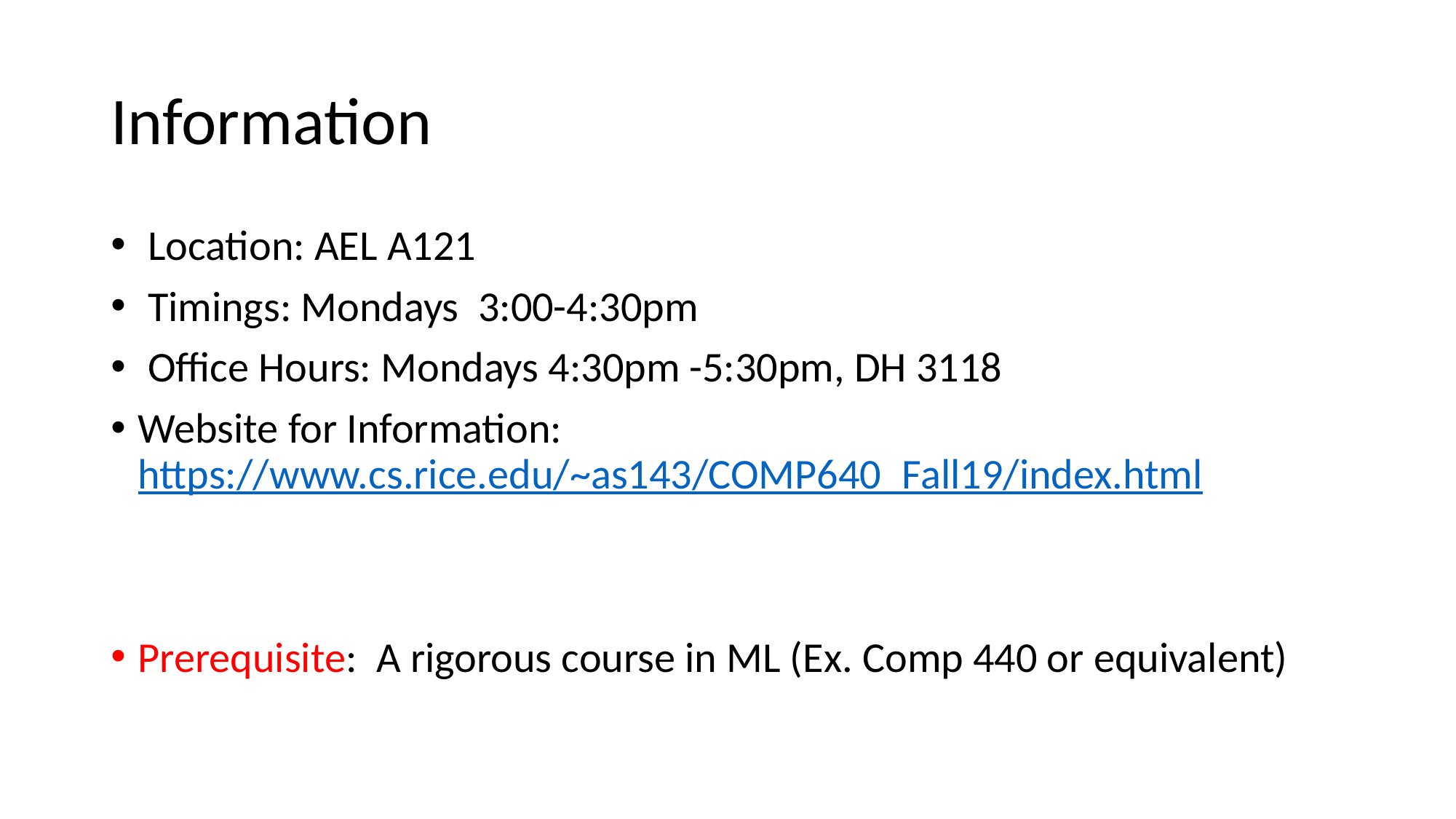

# Information
 Location: AEL A121
 Timings: Mondays  3:00-4:30pm
 Office Hours: Mondays 4:30pm -5:30pm, DH 3118
Website for Information: https://www.cs.rice.edu/~as143/COMP640_Fall19/index.html

Prerequisite:  A rigorous course in ML (Ex. Comp 440 or equivalent)